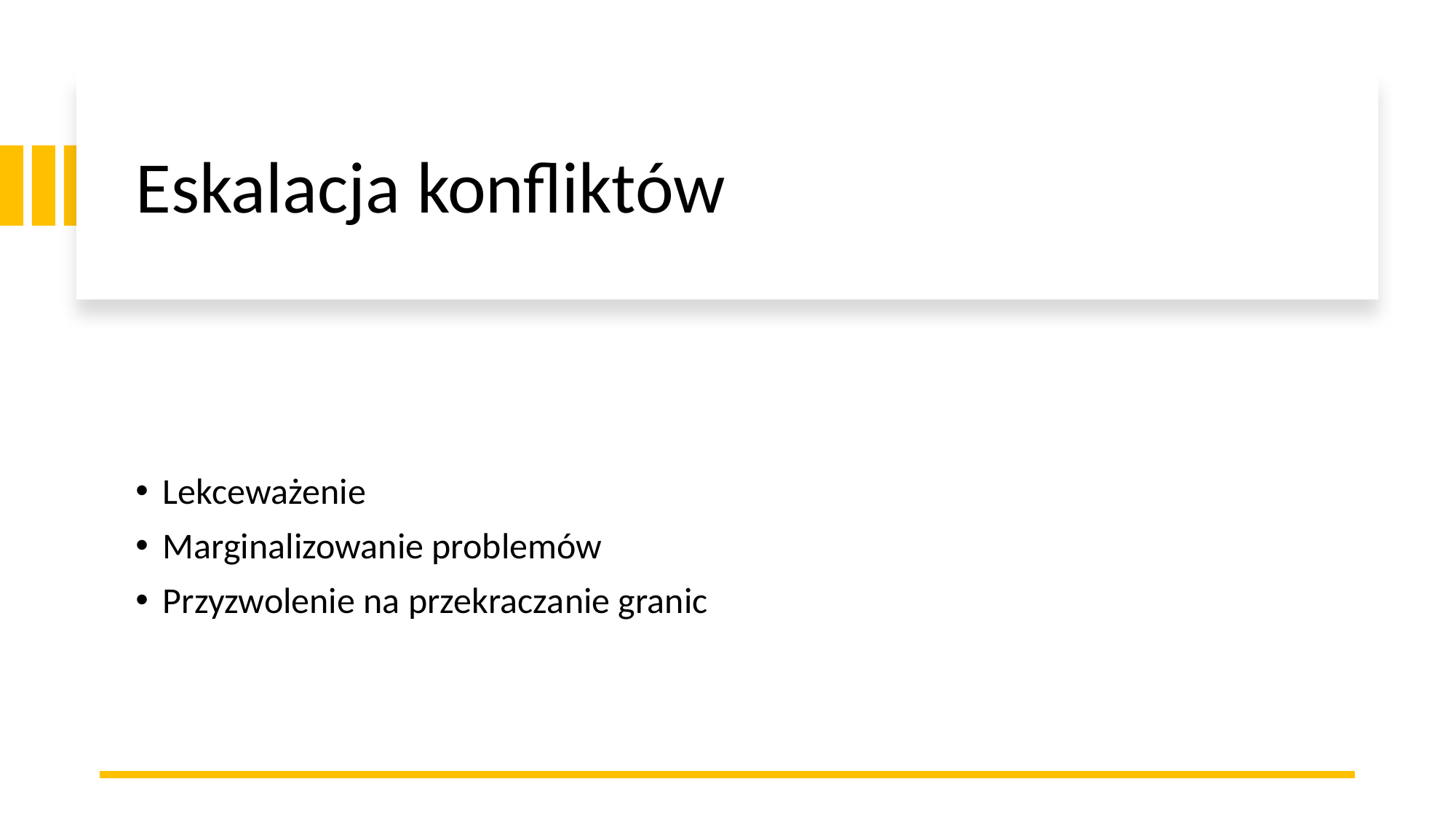

# Eskalacja konfliktów

Lekceważenie
Marginalizowanie problemów
Przyzwolenie na przekraczanie granic